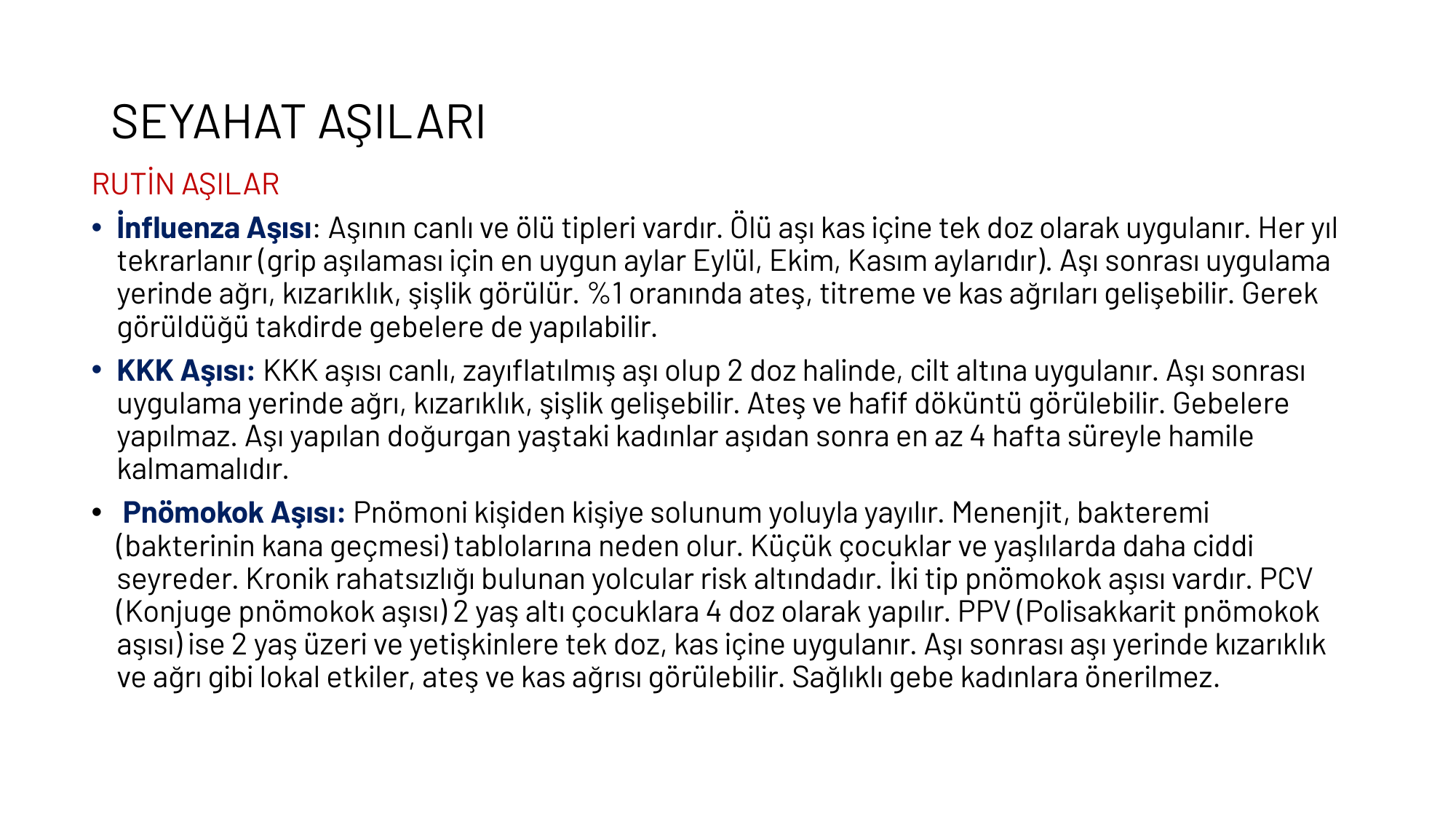

# SEYAHAT AŞILARI
RUTİN AŞILAR
İnfluenza Aşısı: Aşının canlı ve ölü tipleri vardır. Ölü aşı kas içine tek doz olarak uygulanır. Her yıl tekrarlanır (grip aşılaması için en uygun aylar Eylül, Ekim, Kasım aylarıdır). Aşı sonrası uygulama yerinde ağrı, kızarıklık, şişlik görülür. %1 oranında ateş, titreme ve kas ağrıları gelişebilir. Gerek görüldüğü takdirde gebelere de yapılabilir.
KKK Aşısı: KKK aşısı canlı, zayıflatılmış aşı olup 2 doz halinde, cilt altına uygulanır. Aşı sonrası uygulama yerinde ağrı, kızarıklık, şişlik gelişebilir. Ateş ve hafif döküntü görülebilir. Gebelere yapılmaz. Aşı yapılan doğurgan yaştaki kadınlar aşıdan sonra en az 4 hafta süreyle hamile kalmamalıdır.
 Pnömokok Aşısı: Pnömoni kişiden kişiye solunum yoluyla yayılır. Menenjit, bakteremi (bakterinin kana geçmesi) tablolarına neden olur. Küçük çocuklar ve yaşlılarda daha ciddi seyreder. Kronik rahatsızlığı bulunan yolcular risk altındadır. İki tip pnömokok aşısı vardır. PCV (Konjuge pnömokok aşısı) 2 yaş altı çocuklara 4 doz olarak yapılır. PPV (Polisakkarit pnömokok aşısı) ise 2 yaş üzeri ve yetişkinlere tek doz, kas içine uygulanır. Aşı sonrası aşı yerinde kızarıklık ve ağrı gibi lokal etkiler, ateş ve kas ağrısı görülebilir. Sağlıklı gebe kadınlara önerilmez.